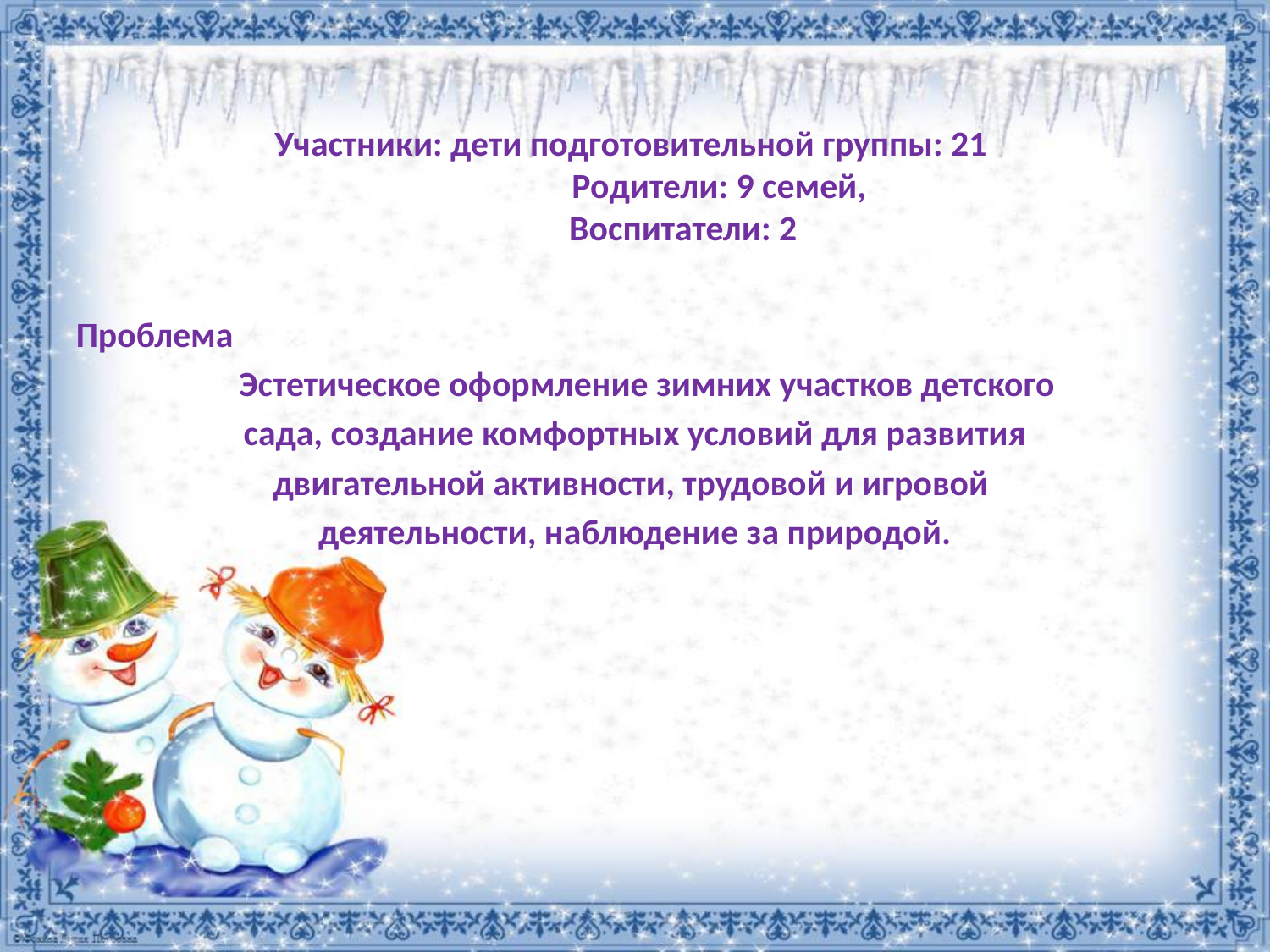

# Участники: дети подготовительной группы: 21 Родители: 9 семей, Воспитатели: 2

Проблема
   Эстетическое оформление зимних участков детского
 сада, создание комфортных условий для развития
двигательной активности, трудовой и игровой
деятельности, наблюдение за природой.